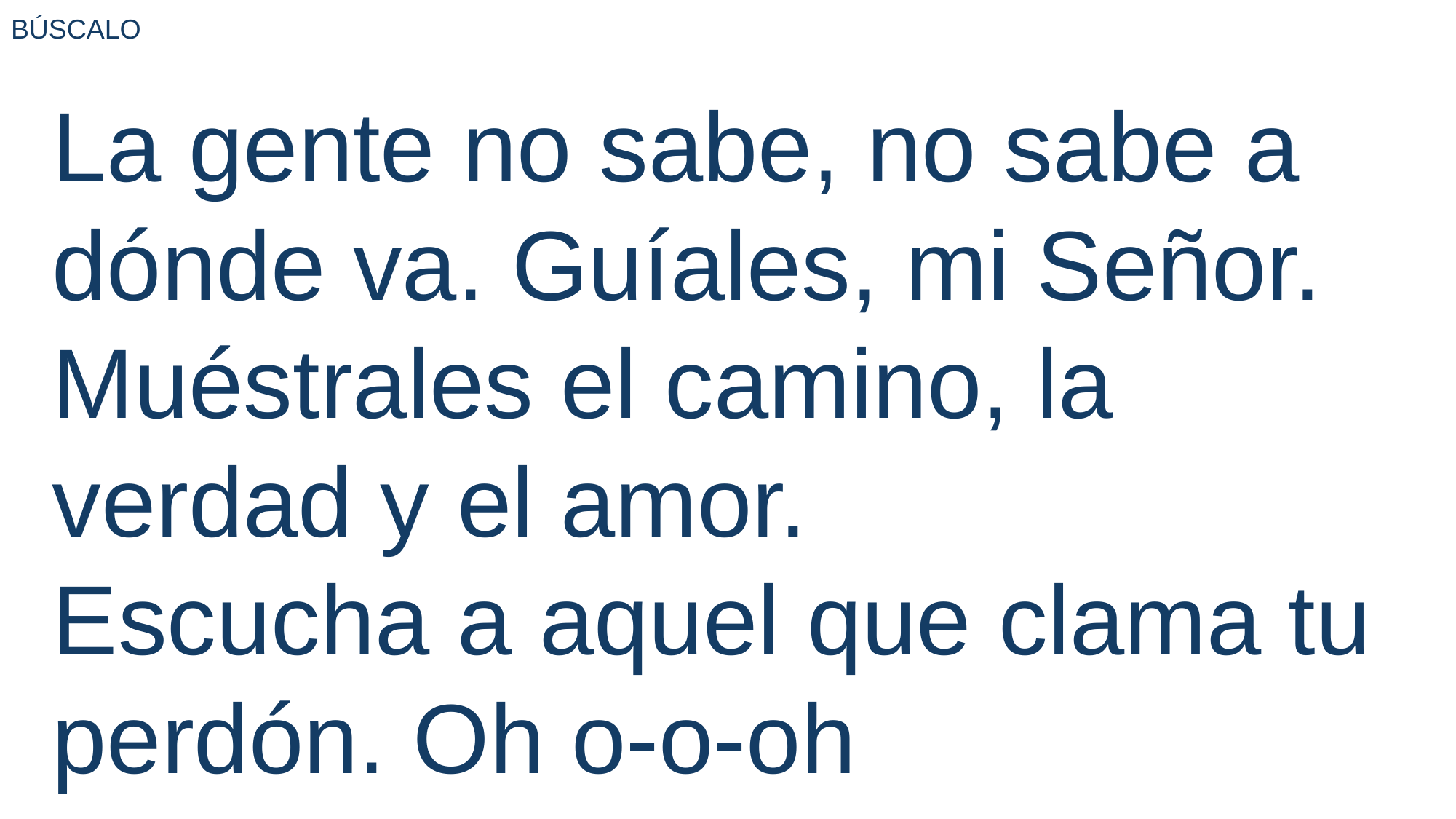

BÚSCALO
La gente no sabe, no sabe a dónde va. Guíales, mi Señor. Muéstrales el camino, la verdad y el amor.
Escucha a aquel que clama tu perdón. Oh o-o-oh